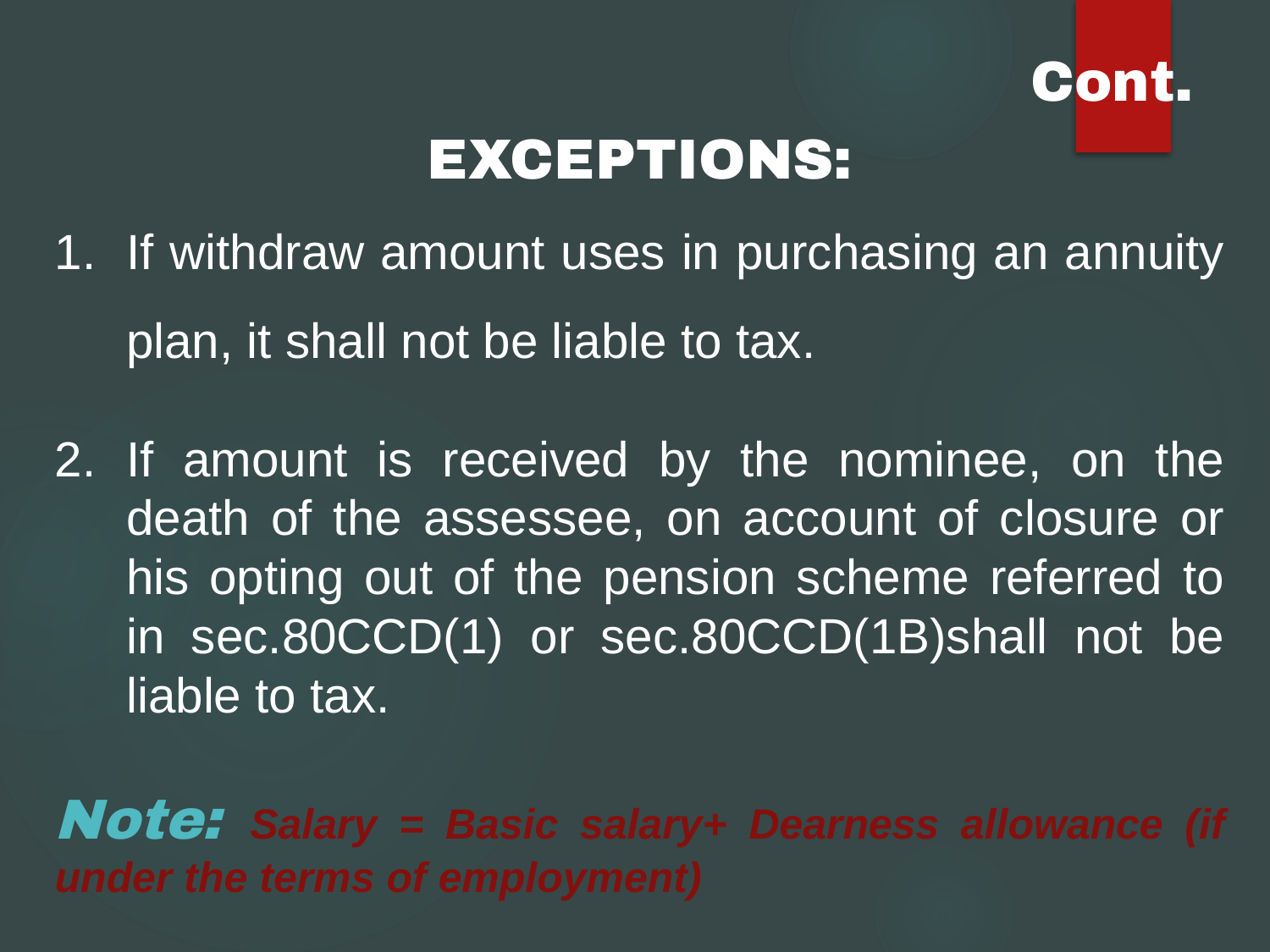

Cont.
EXCEPTIONS:
If withdraw amount uses in purchasing an annuity plan, it shall not be liable to tax.

If amount is received by the nominee, on the death of the assessee, on account of closure or his opting out of the pension scheme referred to in sec.80CCD(1) or sec.80CCD(1B)shall not be liable to tax.

Note: Salary = Basic salary+ Dearness allowance (if under the terms of employment)